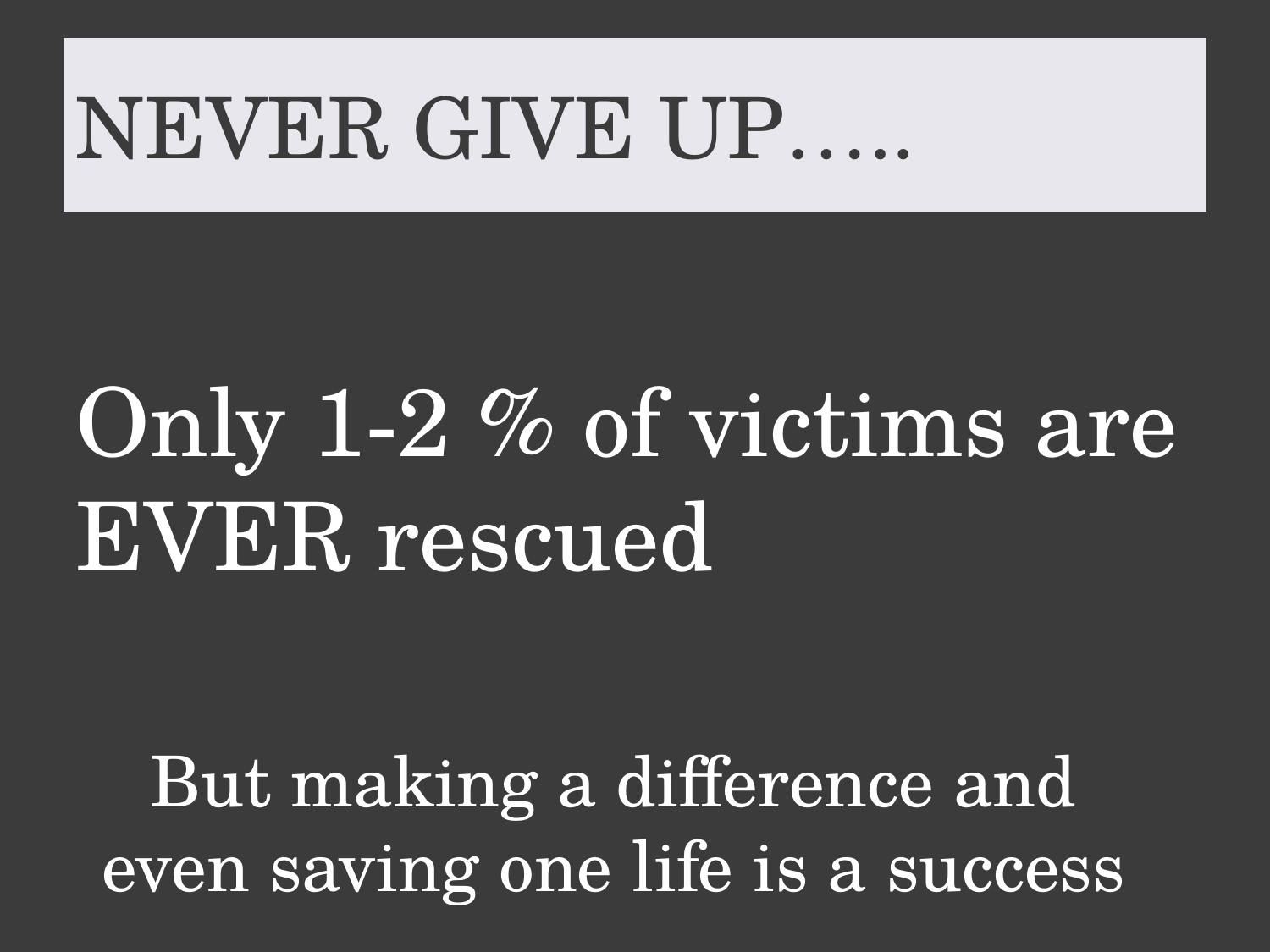

# Never give up…..

Only 1-2 % of victims are EVER rescued
But making a difference and even saving one life is a success